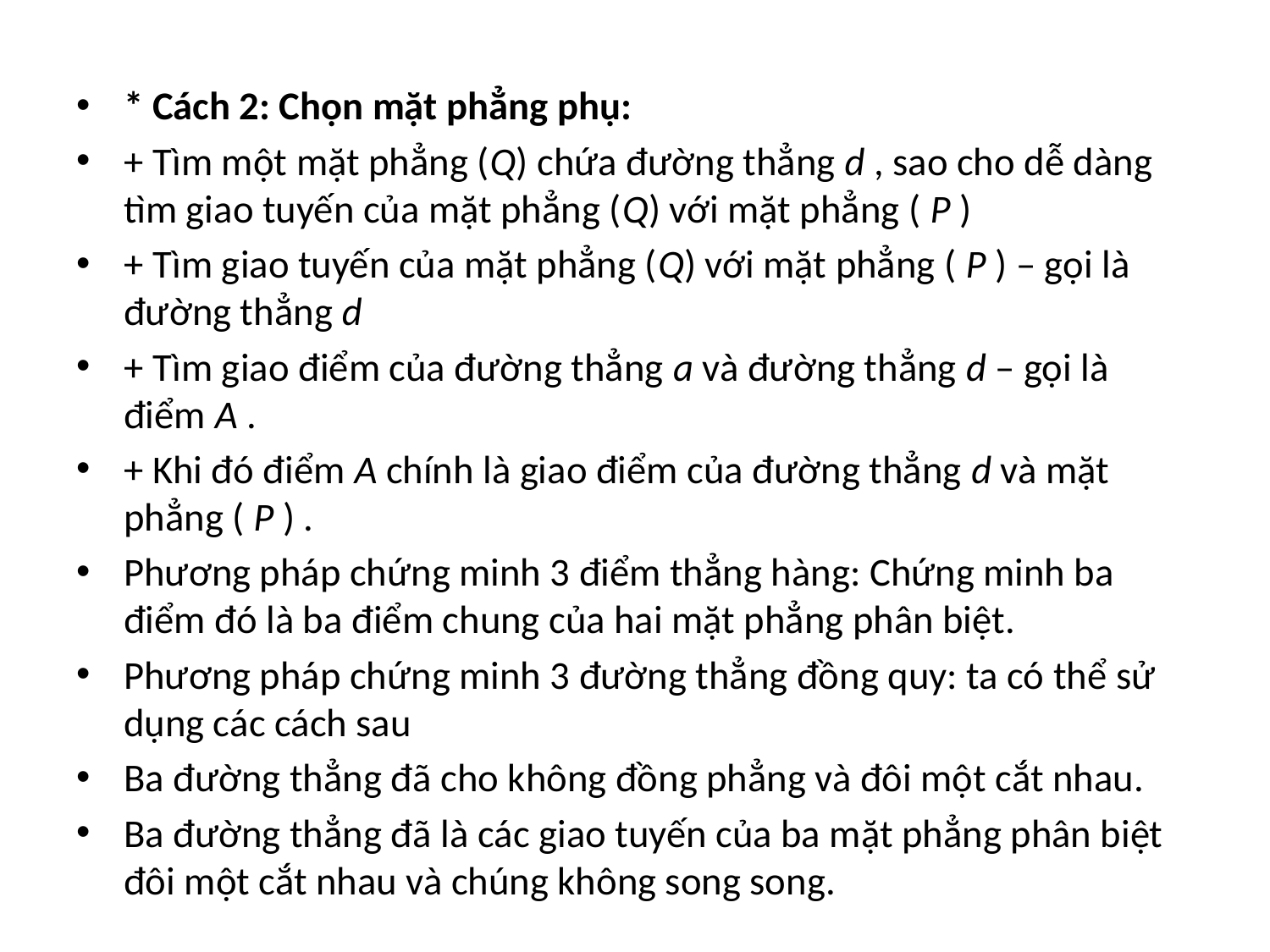

* Cách 2: Chọn mặt phẳng phụ:
+ Tìm một mặt phẳng (Q) chứa đường thẳng d , sao cho dễ dàng tìm giao tuyến của mặt phẳng (Q) với mặt phẳng ( P )
+ Tìm giao tuyến của mặt phẳng (Q) với mặt phẳng ( P ) – gọi là đường thẳng d
+ Tìm giao điểm của đường thẳng a và đường thẳng d – gọi là điểm A .
+ Khi đó điểm A chính là giao điểm của đường thẳng d và mặt phẳng ( P ) .
Phương pháp chứng minh 3 điểm thẳng hàng: Chứng minh ba điểm đó là ba điểm chung của hai mặt phẳng phân biệt.
Phương pháp chứng minh 3 đường thẳng đồng quy: ta có thể sử dụng các cách sau
Ba đường thẳng đã cho không đồng phẳng và đôi một cắt nhau.
Ba đường thẳng đã là các giao tuyến của ba mặt phẳng phân biệt đôi một cắt nhau và chúng không song song.